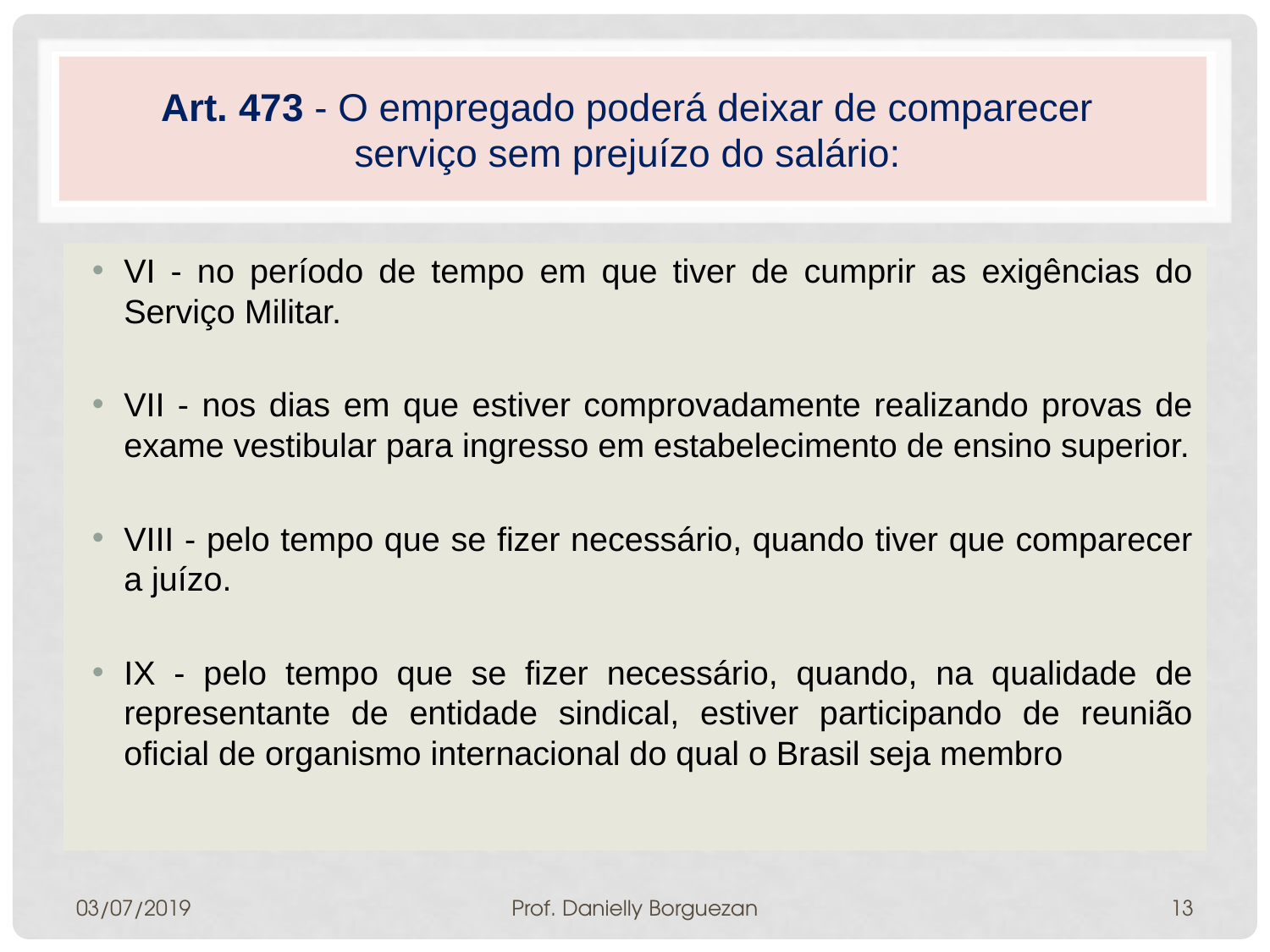

# Art. 473 - O empregado poderá deixar de comparecer serviço sem prejuízo do salário:
VI - no período de tempo em que tiver de cumprir as exigências do Serviço Militar.

VII - nos dias em que estiver comprovadamente realizando provas de exame vestibular para ingresso em estabelecimento de ensino superior.

VIII - pelo tempo que se fizer necessário, quando tiver que comparecer a juízo.

IX - pelo tempo que se fizer necessário, quando, na qualidade de representante de entidade sindical, estiver participando de reunião oficial de organismo internacional do qual o Brasil seja membro
03/07/2019
Prof. Danielly Borguezan
13